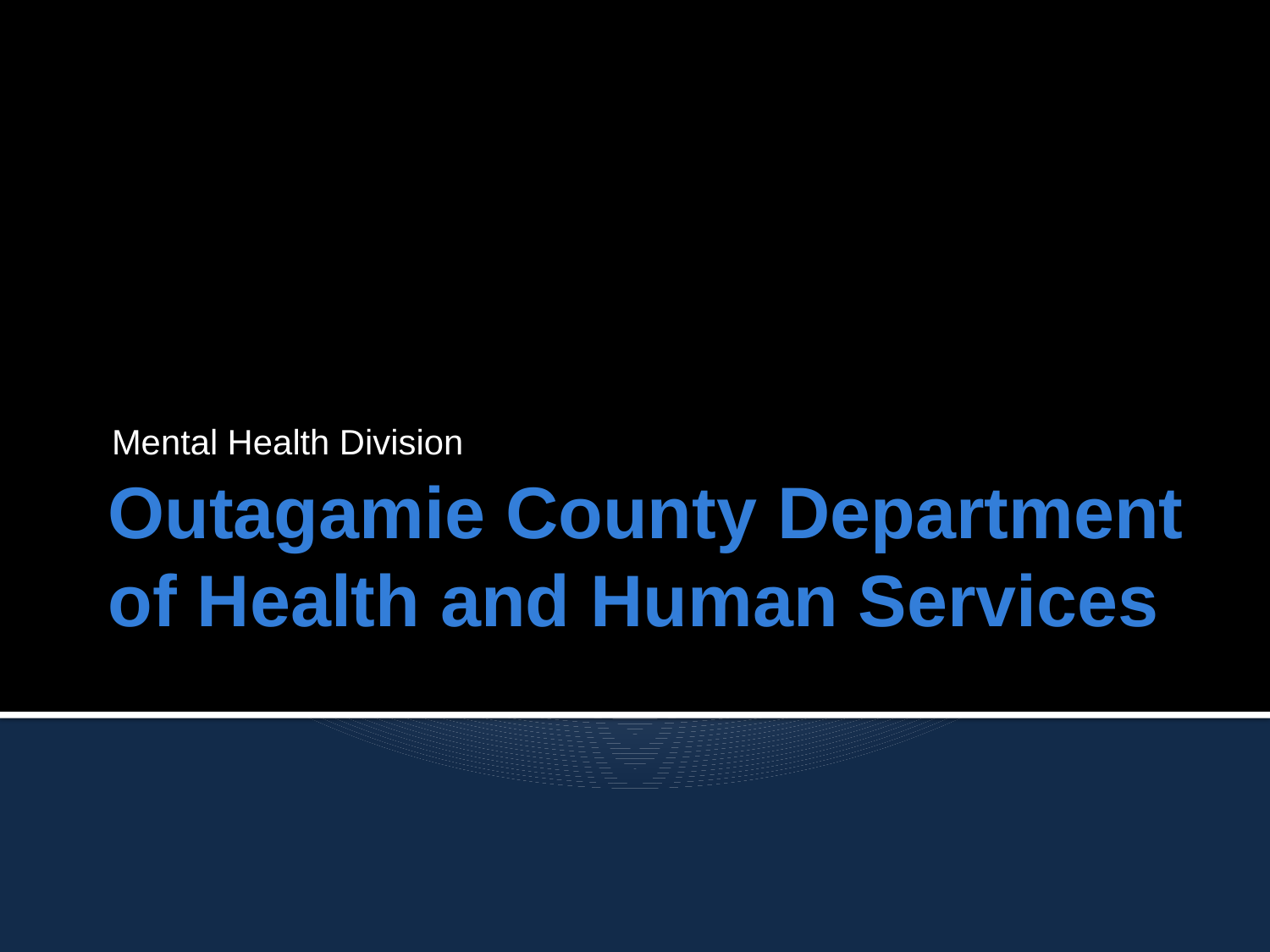

Mental Health Division
# Outagamie County Department of Health and Human Services